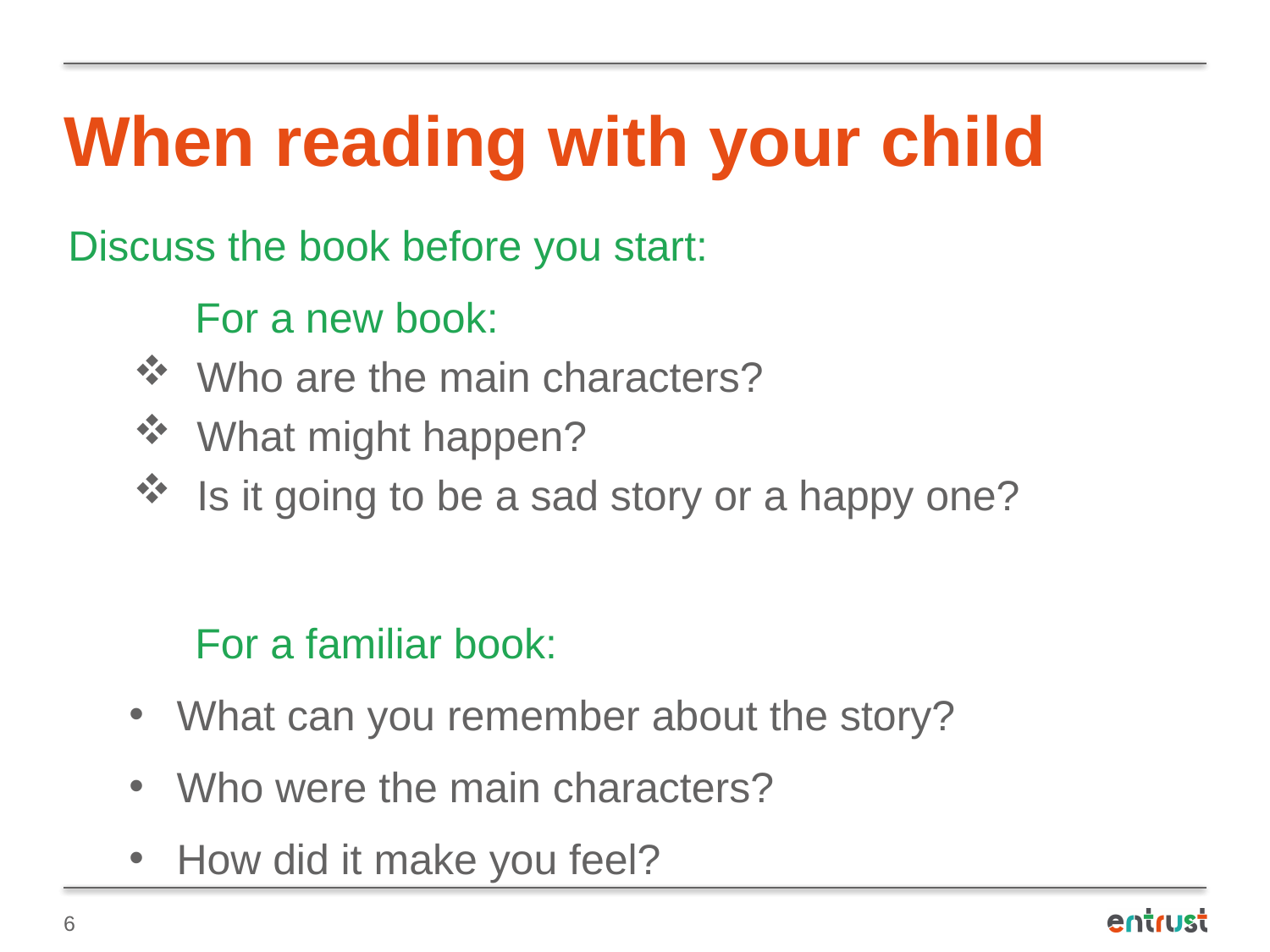

# When reading with your child
Discuss the book before you start:
	For a new book:
Who are the main characters?
What might happen?
Is it going to be a sad story or a happy one?

	For a familiar book:
What can you remember about the story?
Who were the main characters?
How did it make you feel?
6